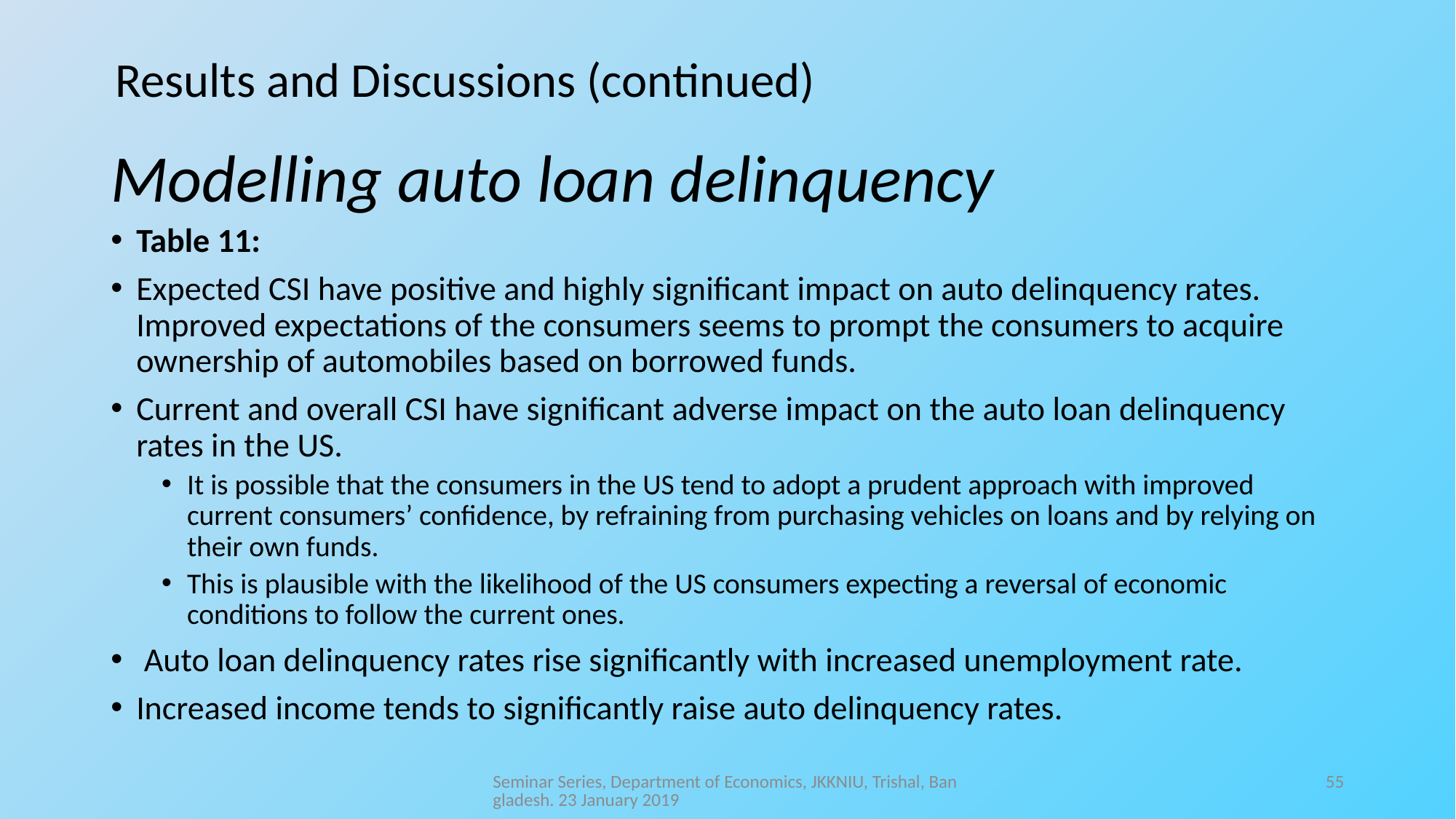

Results and Discussions (continued)
# Modelling auto loan delinquency
Table 11:
Expected CSI have positive and highly significant impact on auto delinquency rates. Improved expectations of the consumers seems to prompt the consumers to acquire ownership of automobiles based on borrowed funds.
Current and overall CSI have significant adverse impact on the auto loan delinquency rates in the US.
It is possible that the consumers in the US tend to adopt a prudent approach with improved current consumers’ confidence, by refraining from purchasing vehicles on loans and by relying on their own funds.
This is plausible with the likelihood of the US consumers expecting a reversal of economic conditions to follow the current ones.
 Auto loan delinquency rates rise significantly with increased unemployment rate.
Increased income tends to significantly raise auto delinquency rates.
Seminar Series, Department of Economics, JKKNIU, Trishal, Bangladesh. 23 January 2019
55